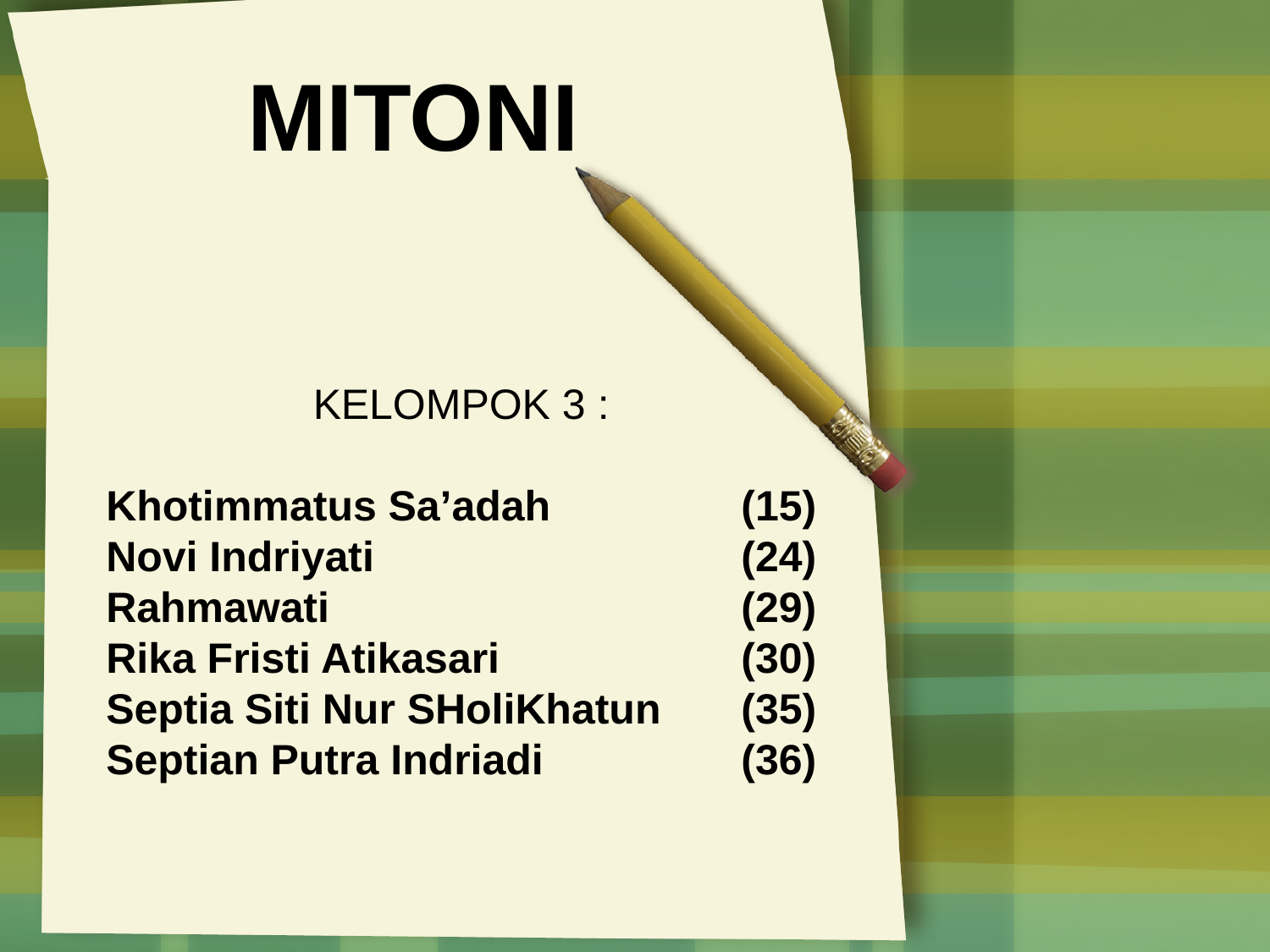

MITONI
# KELOMPOK 3 : Khotimmatus Sa’adah		(15) Novi Indriyati			(24) Rahmawati				(29) Rika Fristi Atikasari 		(30) Septia Siti Nur SHoliKhatun	(35) Septian Putra Indriadi		(36)